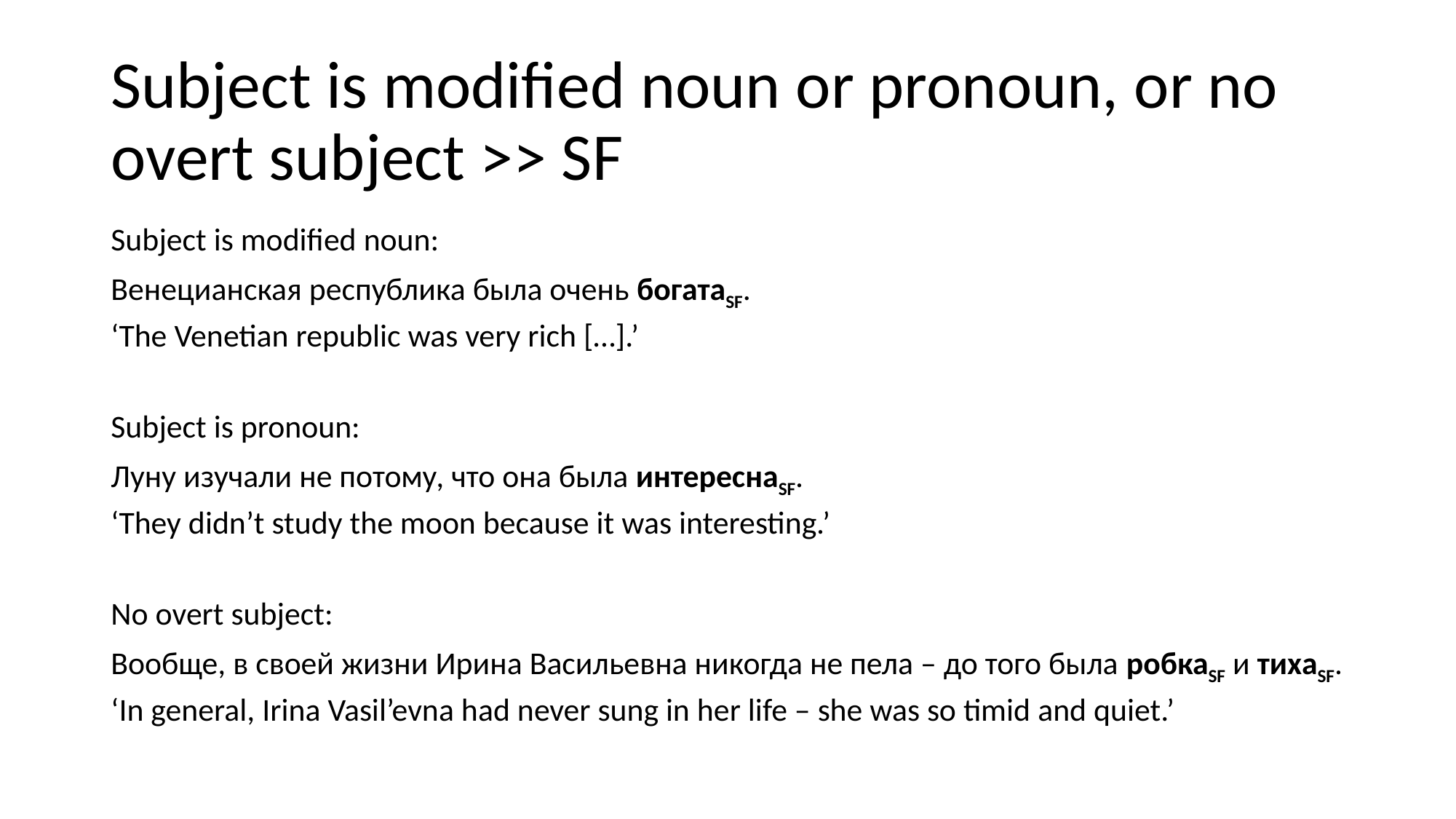

# Subject is modified noun or pronoun, or no overt subject >> SF
Subject is modified noun:
Венецианская республика была очень богатаSF.
‘The Venetian republic was very rich […].’

Subject is pronoun:
Луну изучали не потому, что она была интереснаSF.
‘They didn’t study the moon because it was interesting.’

No overt subject:
Вообще, в своей жизни Ирина Васильевна никогда не пела – до того была робкаSF и тихаSF.
‘In general, Irina Vasil’evna had never sung in her life – she was so timid and quiet.’